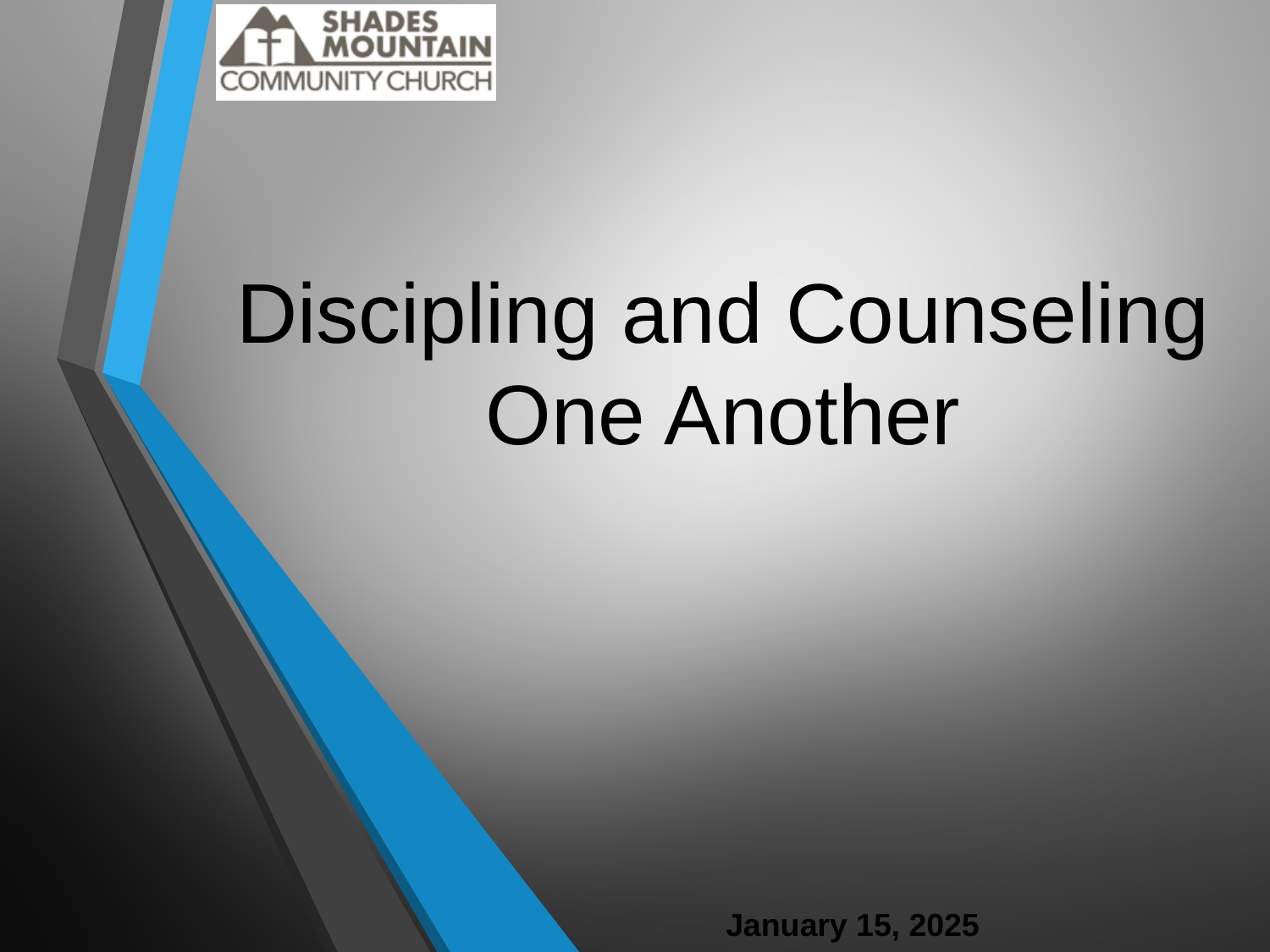

# Discipling and Counseling One Another
January 15, 2025